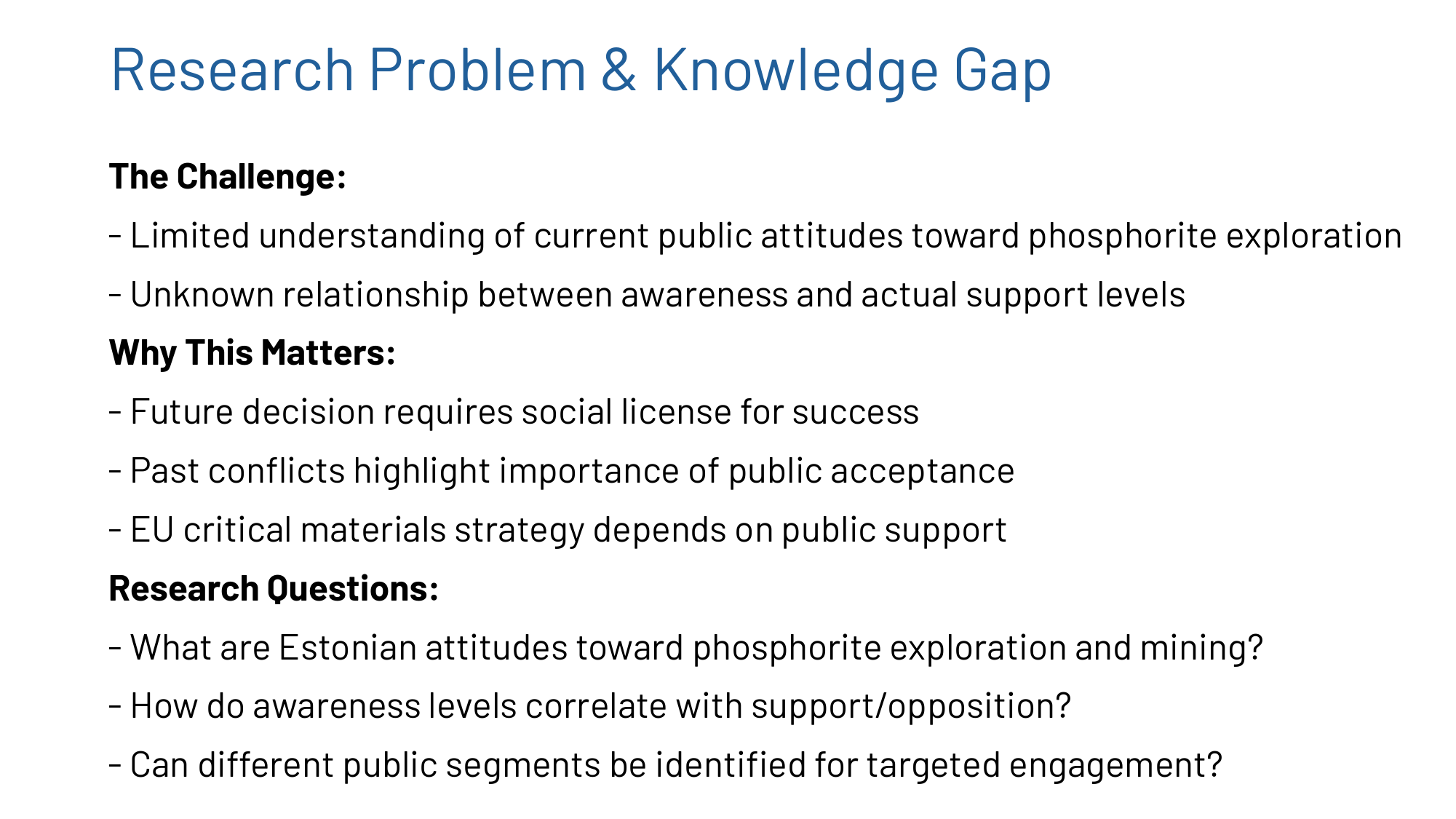

# Research Problem & Knowledge Gap
The Challenge:
- Limited understanding of current public attitudes toward phosphorite exploration
- Unknown relationship between awareness and actual support levels
Why This Matters:
- Future decision requires social license for success
- Past conflicts highlight importance of public acceptance
- EU critical materials strategy depends on public support
Research Questions:
- What are Estonian attitudes toward phosphorite exploration and mining?
- How do awareness levels correlate with support/opposition?
- Can different public segments be identified for targeted engagement?